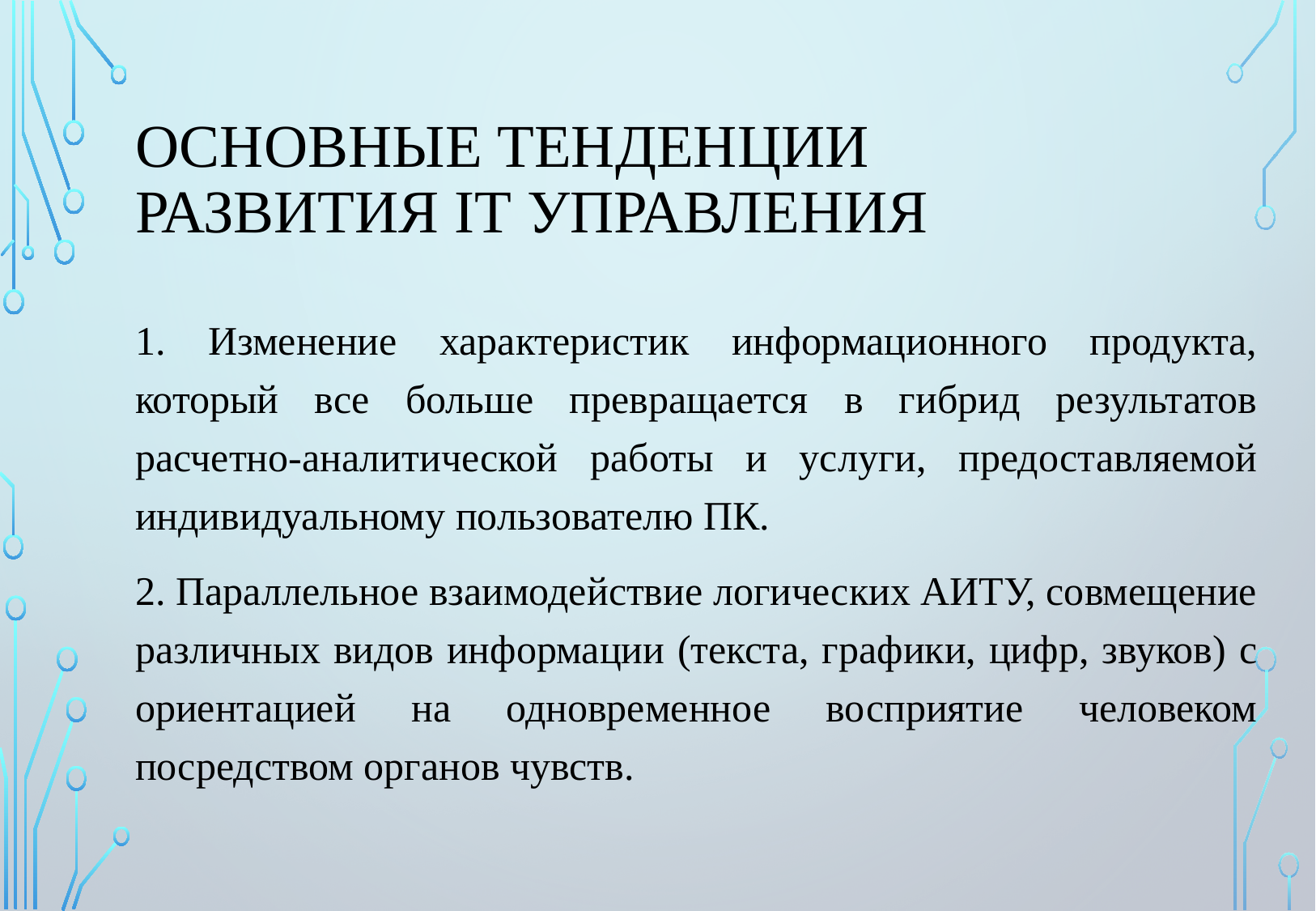

# основные тенденции развития IТ управления
1. Изменение характеристик информационного продукта, который все больше превращается в гибрид результатов расчетно-аналитической работы и услуги, предоставляемой индивидуальному пользователю ПК.
2. Параллельное взаимодействие логических АИТУ, совмещение различных видов информации (текста, графики, цифр, звуков) с ориентацией на одновременное восприятие человеком посредством органов чувств.